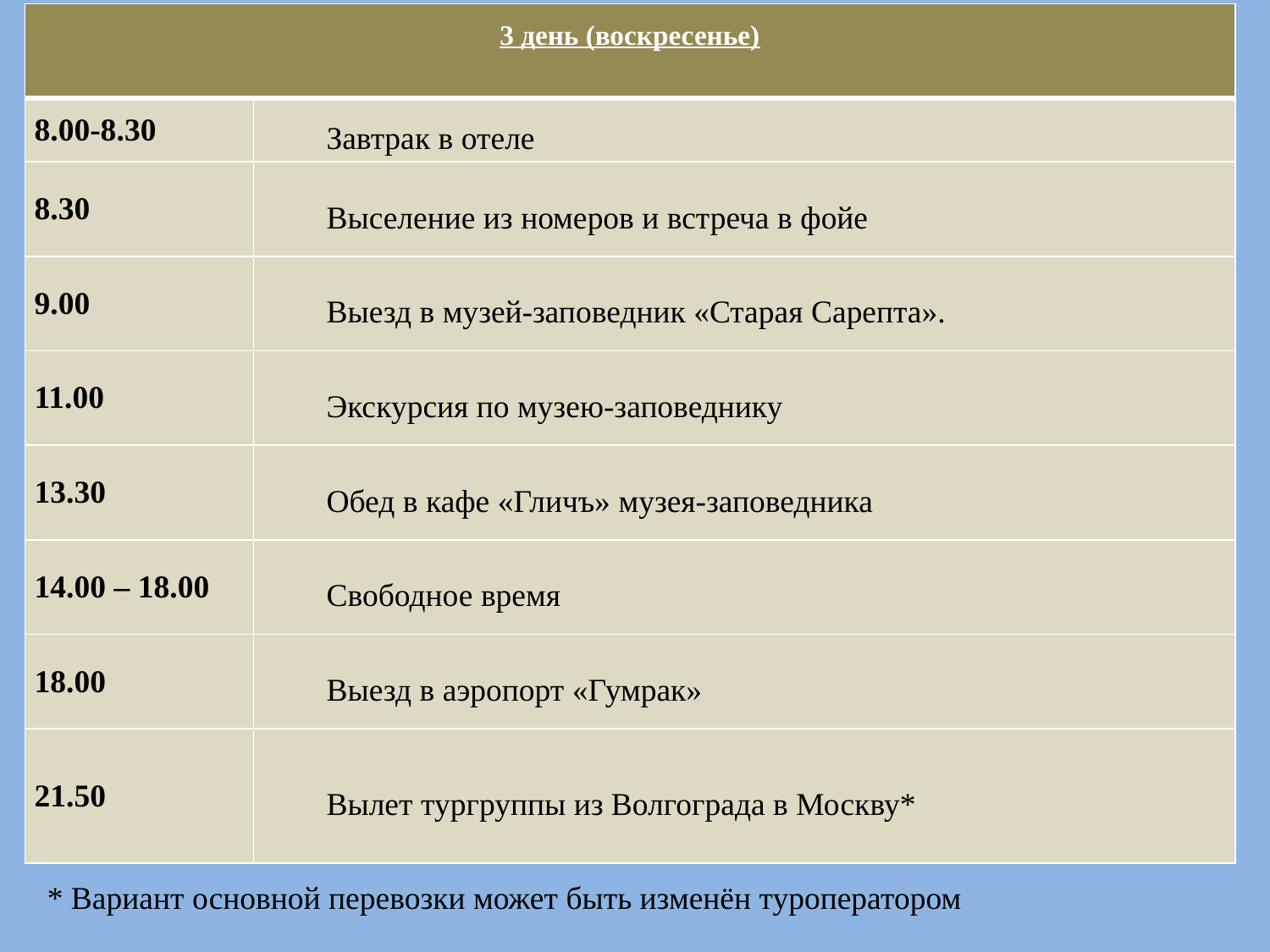

| 3 день (воскресенье) |  |
| --- | --- |
| 8.00-8.30 | Завтрак в отеле |
| 8.30 | Выселение из номеров и встреча в фойе |
| 9.00 | Выезд в музей-заповедник «Старая Сарепта». |
| 11.00 | Экскурсия по музею-заповеднику |
| 13.30 | Обед в кафе «Гличъ» музея-заповедника |
| 14.00 – 18.00 | Свободное время |
| 18.00 | Выезд в аэропорт «Гумрак» |
| 21.50 | Вылет тургруппы из Волгограда в Москву\* |
* Вариант основной перевозки может быть изменён туроператором